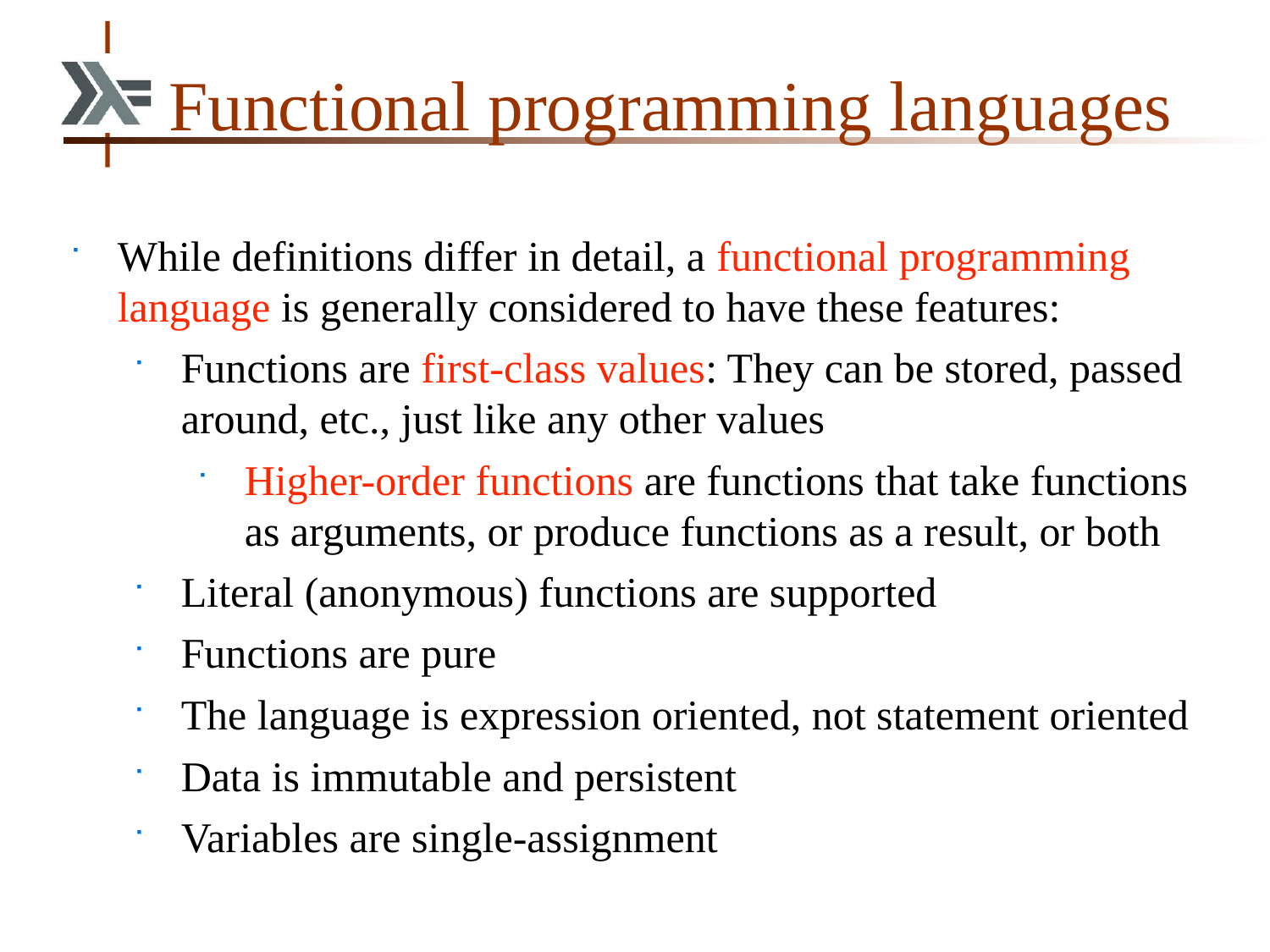

# Functional programming languages
While definitions differ in detail, a functional programming language is generally considered to have these features:
Functions are first-class values: They can be stored, passed around, etc., just like any other values
Higher-order functions are functions that take functions as arguments, or produce functions as a result, or both
Literal (anonymous) functions are supported
Functions are pure
The language is expression oriented, not statement oriented
Data is immutable and persistent
Variables are single-assignment
5